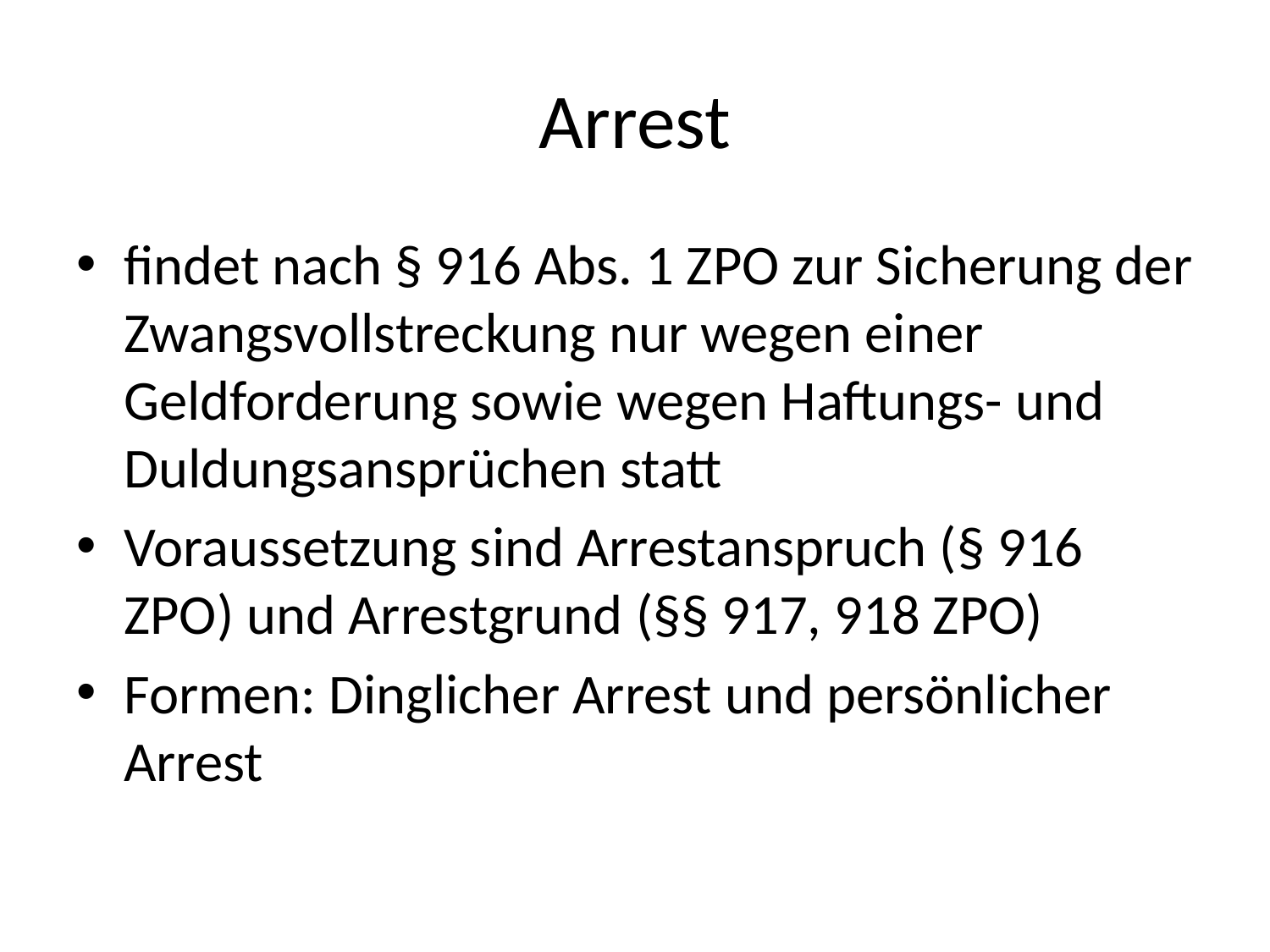

# Arrest
findet nach § 916 Abs. 1 ZPO zur Sicherung der Zwangsvollstreckung nur wegen einer Geldforderung sowie wegen Haftungs- und Duldungsansprüchen statt
Voraussetzung sind Arrestanspruch (§ 916 ZPO) und Arrestgrund (§§ 917, 918 ZPO)
Formen: Dinglicher Arrest und persönlicher Arrest